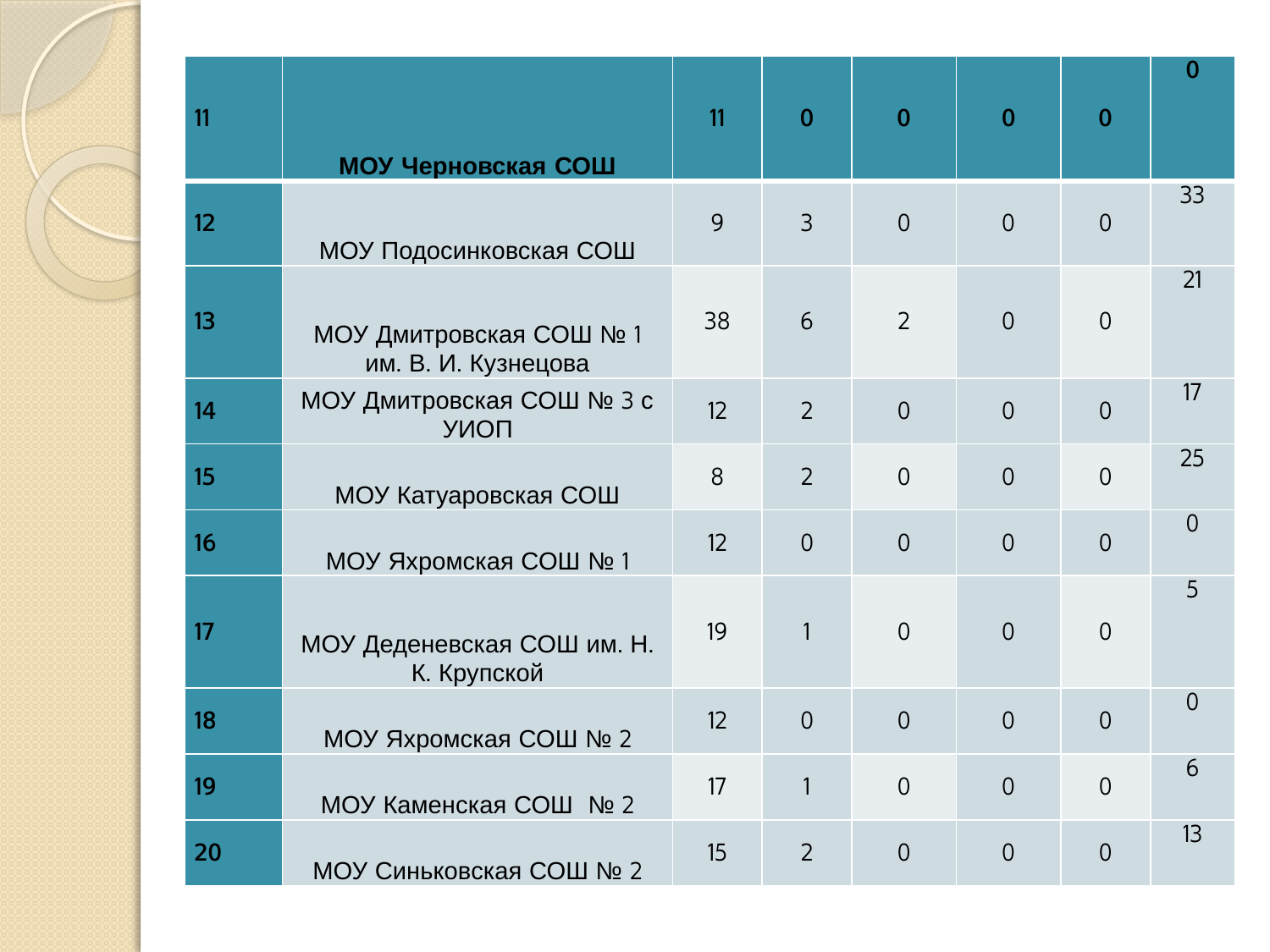

#
| 11 | МОУ Черновская СОШ | 11 | 0 | 0 | 0 | 0 | 0 |
| --- | --- | --- | --- | --- | --- | --- | --- |
| 12 | МОУ Подосинковская СОШ | 9 | 3 | 0 | 0 | 0 | 33 |
| 13 | МОУ Дмитровская СОШ № 1 им. В. И. Кузнецова | 38 | 6 | 2 | 0 | 0 | 21 |
| 14 | МОУ Дмитровская СОШ № 3 с УИОП | 12 | 2 | 0 | 0 | 0 | 17 |
| 15 | МОУ Катуаровская СОШ | 8 | 2 | 0 | 0 | 0 | 25 |
| 16 | МОУ Яхромская СОШ № 1 | 12 | 0 | 0 | 0 | 0 | 0 |
| 17 | МОУ Деденевская СОШ им. Н. К. Крупской | 19 | 1 | 0 | 0 | 0 | 5 |
| 18 | МОУ Яхромская СОШ № 2 | 12 | 0 | 0 | 0 | 0 | 0 |
| 19 | МОУ Каменская СОШ № 2 | 17 | 1 | 0 | 0 | 0 | 6 |
| 20 | МОУ Синьковская СОШ № 2 | 15 | 2 | 0 | 0 | 0 | 13 |